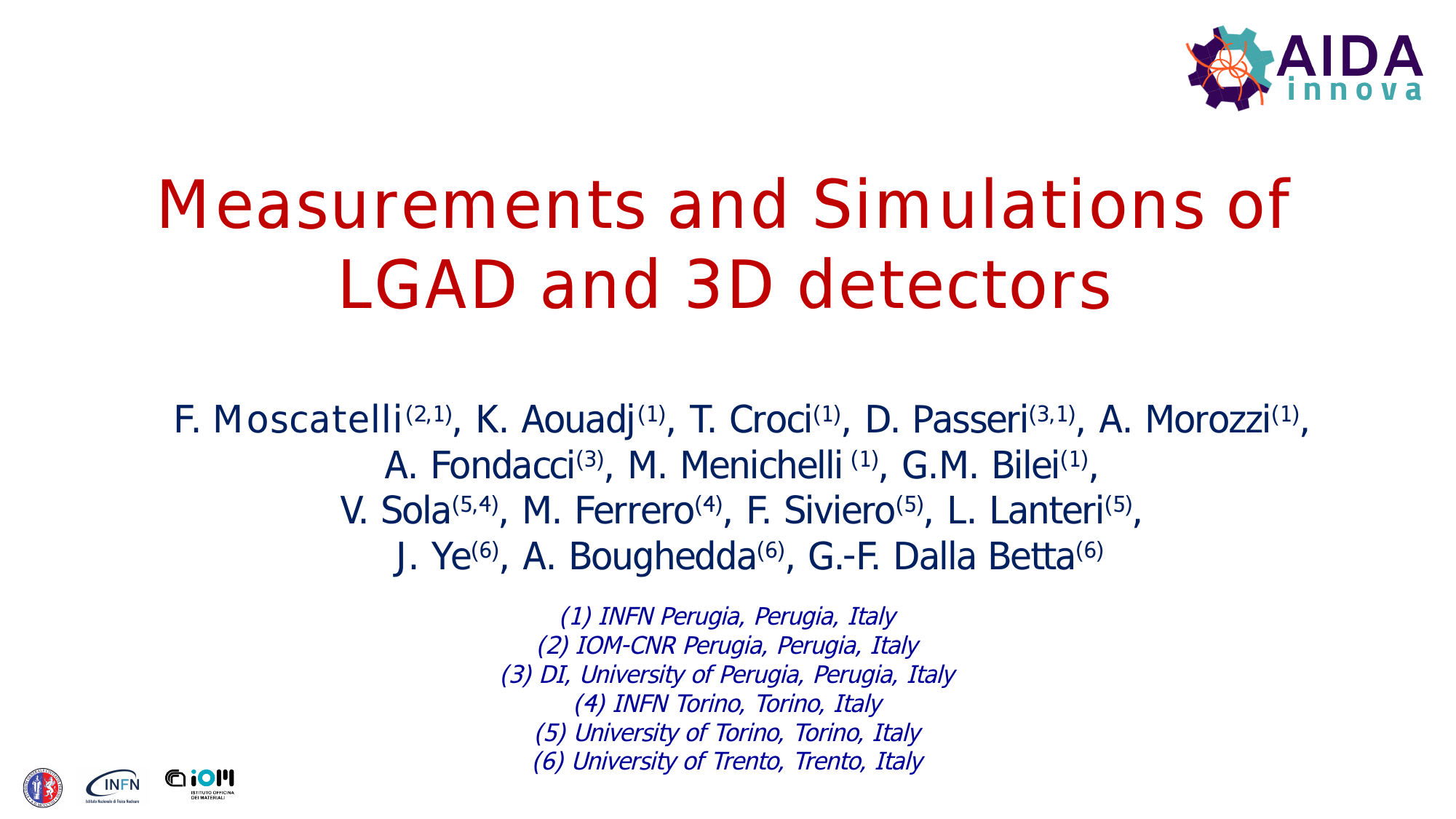

Measurements and Simulations of LGAD and 3D detectors
F. Moscatelli(2,1), K. Aouadj(1), T. Croci(1), D. Passeri(3,1), A. Morozzi(1),
A. Fondacci(3), M. Menichelli (1), G.M. Bilei(1),
V. Sola(5,4), M. Ferrero(4), F. Siviero(5), L. Lanteri(5),
J. Ye(6), A. Boughedda(6), G.-F. Dalla Betta(6)

(1) INFN Perugia, Perugia, Italy
(2) IOM-CNR Perugia, Perugia, Italy
(3) DI, University of Perugia, Perugia, Italy
(4) INFN Torino, Torino, Italy
(5) University of Torino, Torino, Italy
(6) University of Trento, Trento, Italy